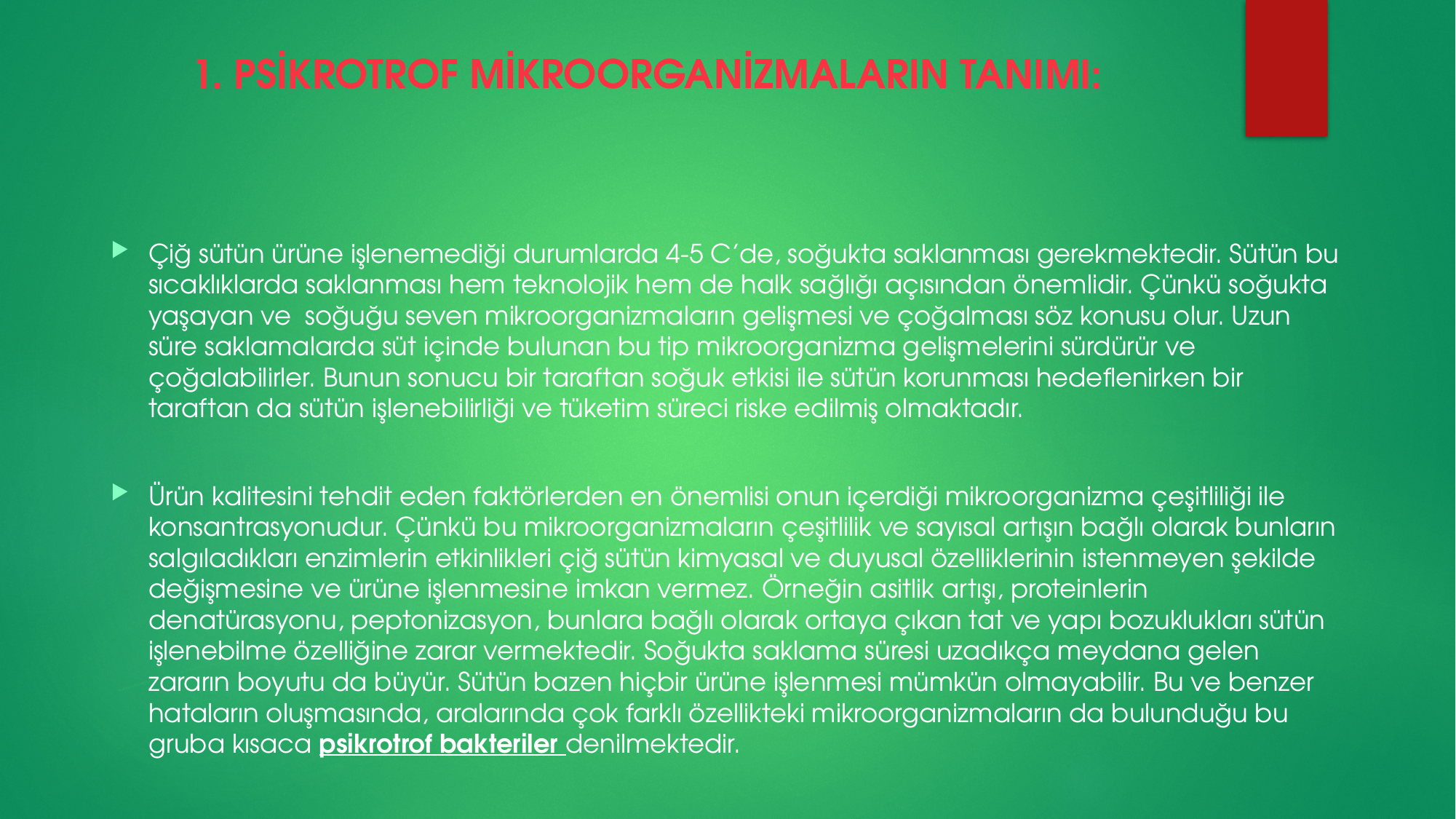

# 1. PSİKROTROF MİKROORGANİZMALARIN TANIMI:
Çiğ sütün ürüne işlenemediği durumlarda 4-5 C’de, soğukta saklanması gerekmektedir. Sütün bu sıcaklıklarda saklanması hem teknolojik hem de halk sağlığı açısından önemlidir. Çünkü soğukta yaşayan ve  soğuğu seven mikroorganizmaların gelişmesi ve çoğalması söz konusu olur. Uzun süre saklamalarda süt içinde bulunan bu tip mikroorganizma gelişmelerini sürdürür ve çoğalabilirler. Bunun sonucu bir taraftan soğuk etkisi ile sütün korunması hedeflenirken bir taraftan da sütün işlenebilirliği ve tüketim süreci riske edilmiş olmaktadır.

Ürün kalitesini tehdit eden faktörlerden en önemlisi onun içerdiği mikroorganizma çeşitliliği ile konsantrasyonudur. Çünkü bu mikroorganizmaların çeşitlilik ve sayısal artışın bağlı olarak bunların salgıladıkları enzimlerin etkinlikleri çiğ sütün kimyasal ve duyusal özelliklerinin istenmeyen şekilde değişmesine ve ürüne işlenmesine imkan vermez. Örneğin asitlik artışı, proteinlerin denatürasyonu, peptonizasyon, bunlara bağlı olarak ortaya çıkan tat ve yapı bozuklukları sütün işlenebilme özelliğine zarar vermektedir. Soğukta saklama süresi uzadıkça meydana gelen zararın boyutu da büyür. Sütün bazen hiçbir ürüne işlenmesi mümkün olmayabilir. Bu ve benzer hataların oluşmasında, aralarında çok farklı özellikteki mikroorganizmaların da bulunduğu bu gruba kısaca psikrotrof bakteriler denilmektedir.